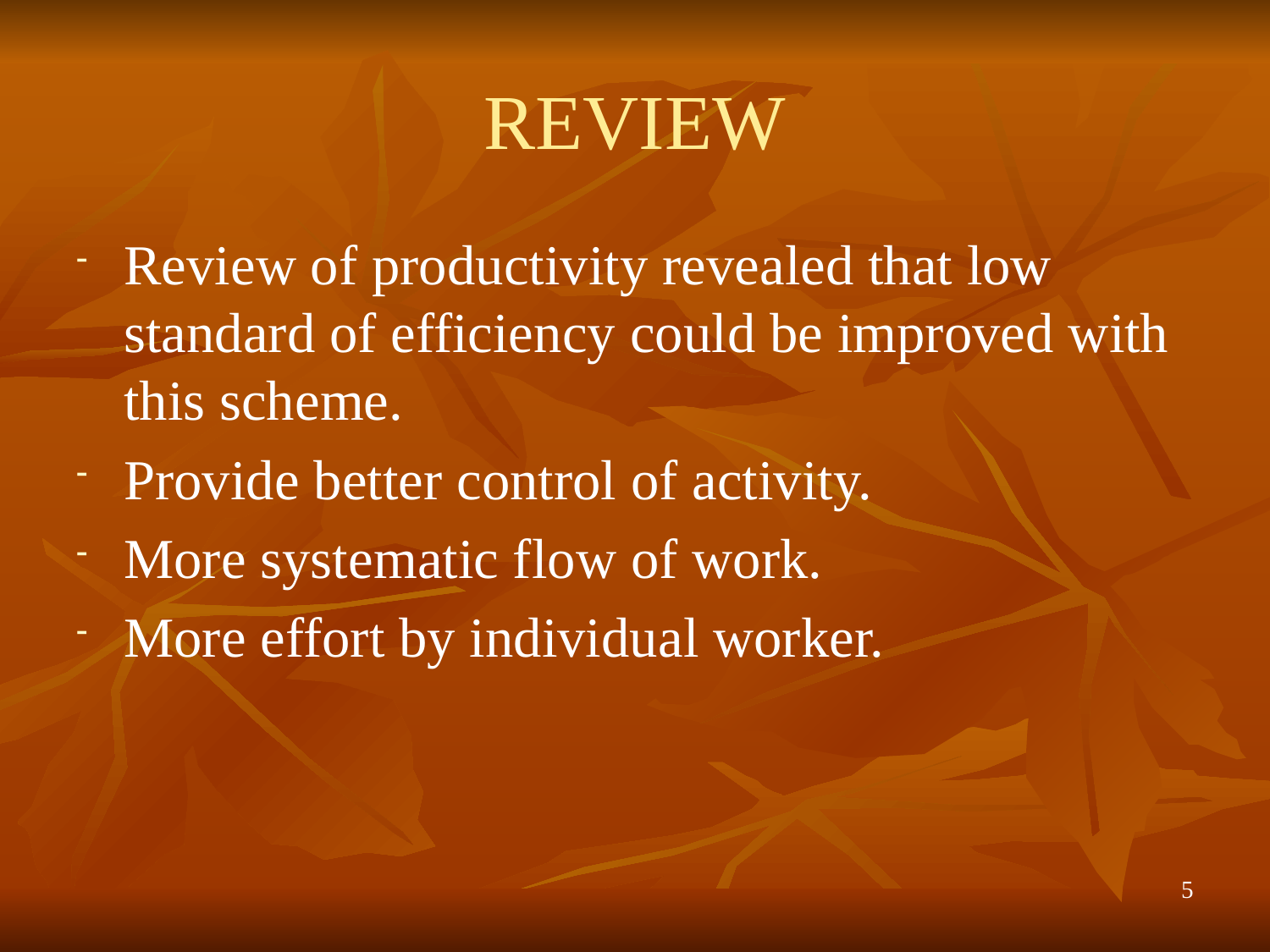

# REVIEW
Review of productivity revealed that low standard of efficiency could be improved with this scheme.
Provide better control of activity.
More systematic flow of work.
More effort by individual worker.
5